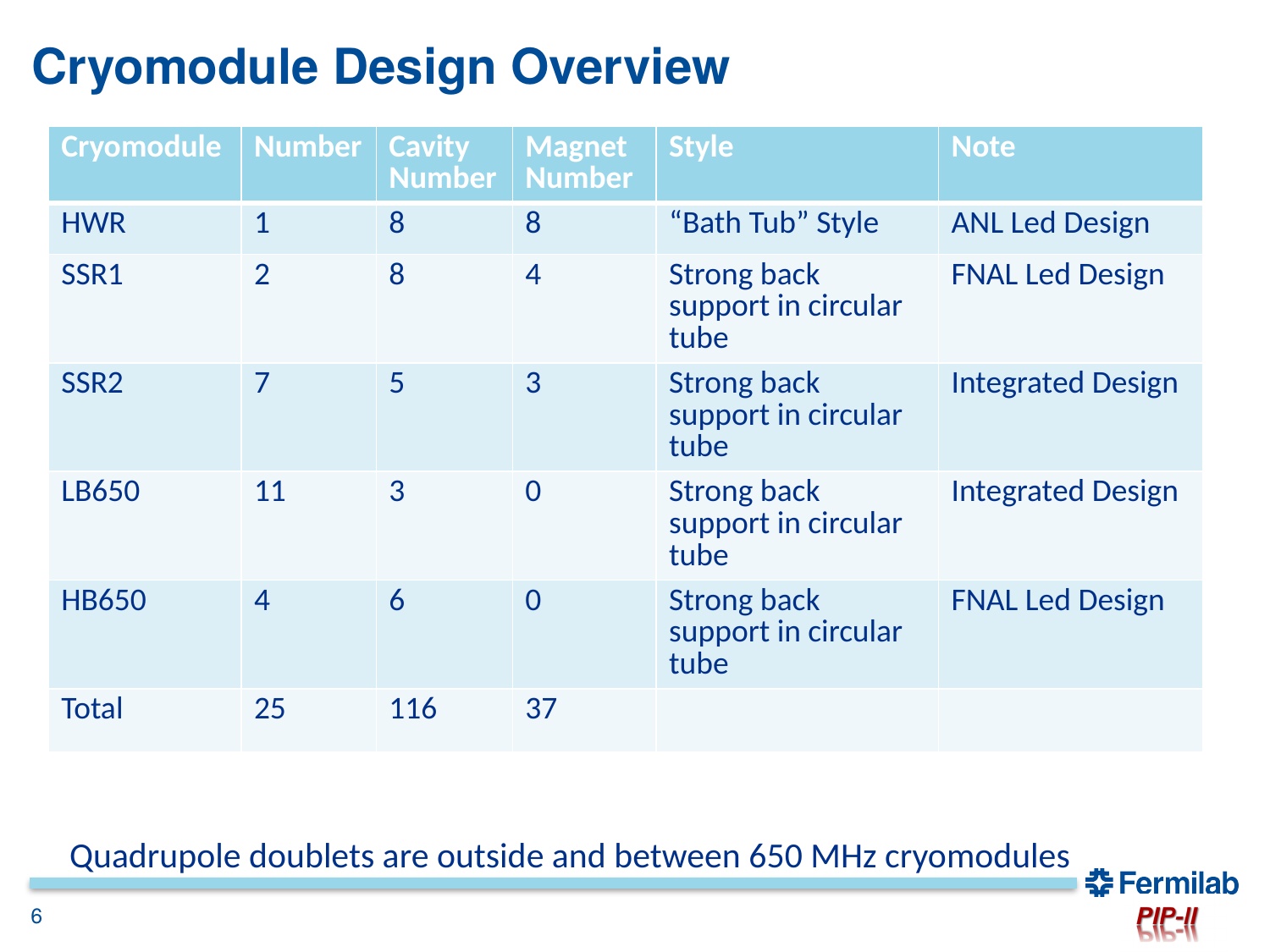

# Cryomodule Design Overview
| Cryomodule | Number | Cavity Number | Magnet Number | Style | Note |
| --- | --- | --- | --- | --- | --- |
| HWR | 1 | 8 | 8 | “Bath Tub” Style | ANL Led Design |
| SSR1 | 2 | 8 | 4 | Strong back support in circular tube | FNAL Led Design |
| SSR2 | 7 | 5 | 3 | Strong back support in circular tube | Integrated Design |
| LB650 | 11 | 3 | 0 | Strong back support in circular tube | Integrated Design |
| HB650 | 4 | 6 | 0 | Strong back support in circular tube | FNAL Led Design |
| Total | 25 | 116 | 37 |  |  |
Quadrupole doublets are outside and between 650 MHz cryomodules
6